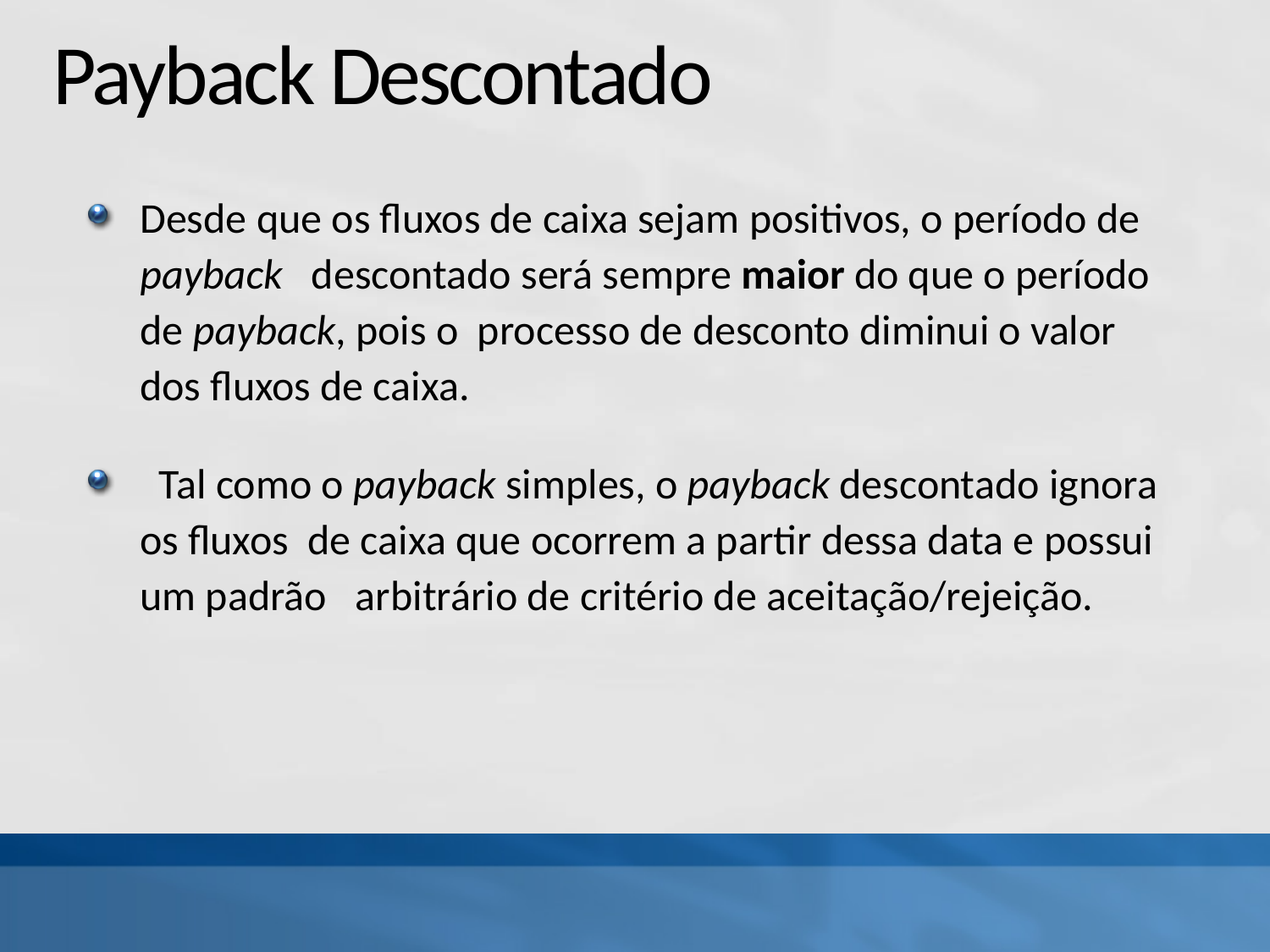

# Payback Descontado
Desde que os fluxos de caixa sejam positivos, o período de payback   descontado será sempre maior do que o período de payback, pois o  processo de desconto diminui o valor dos fluxos de caixa.
  Tal como o payback simples, o payback descontado ignora os fluxos  de caixa que ocorrem a partir dessa data e possui um padrão   arbitrário de critério de aceitação/rejeição.